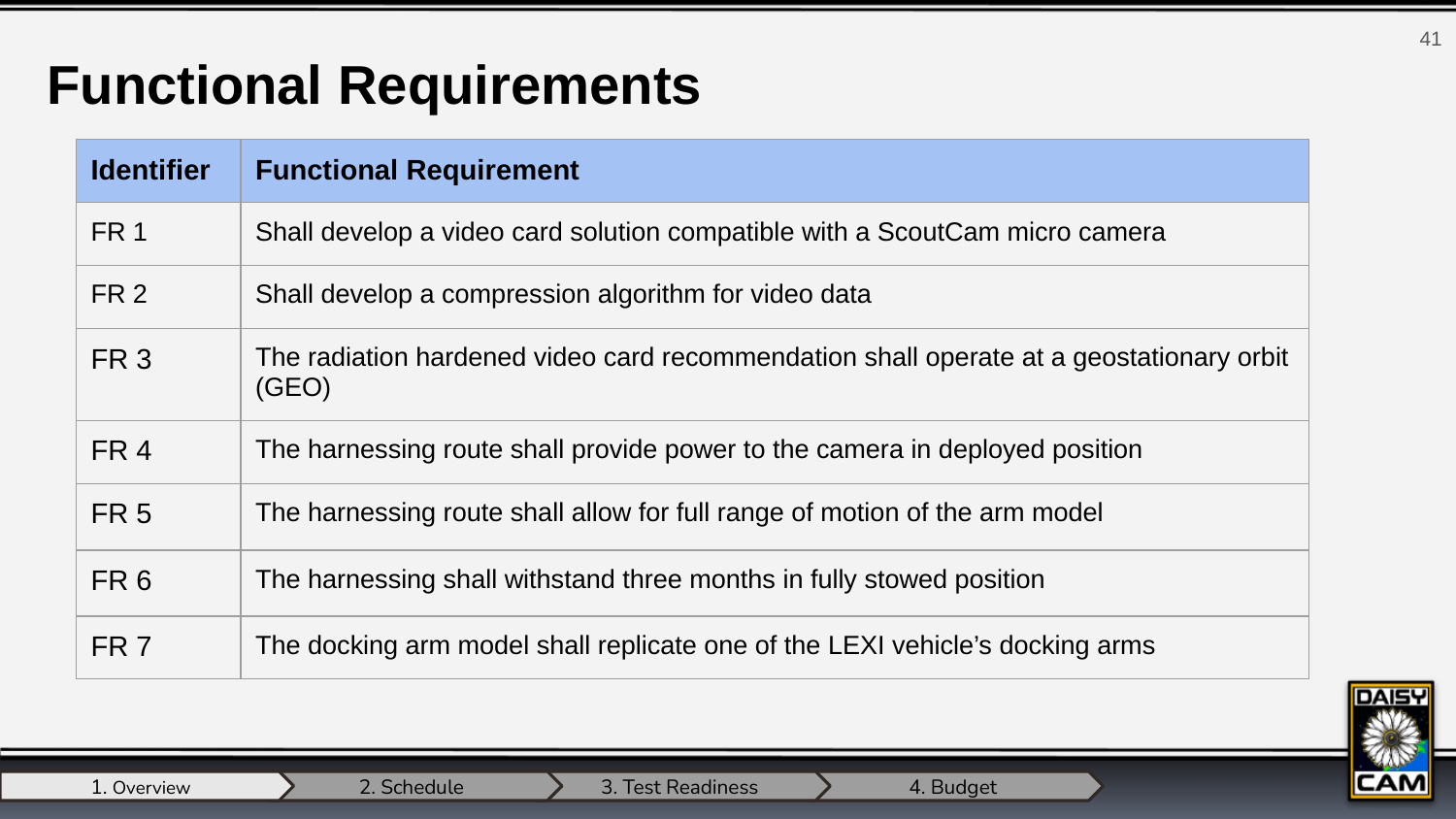

41
Functional Requirements
| Identifier | Functional Requirement |
| --- | --- |
| FR 1 | Shall develop a video card solution compatible with a ScoutCam micro camera |
| FR 2 | Shall develop a compression algorithm for video data |
| FR 3 | The radiation hardened video card recommendation shall operate at a geostationary orbit (GEO) |
| FR 4 | The harnessing route shall provide power to the camera in deployed position |
| FR 5 | The harnessing route shall allow for full range of motion of the arm model |
| FR 6 | The harnessing shall withstand three months in fully stowed position |
| FR 7 | The docking arm model shall replicate one of the LEXI vehicle’s docking arms |
1. Overview
2. Schedule
3. Test Readiness
4. Budget